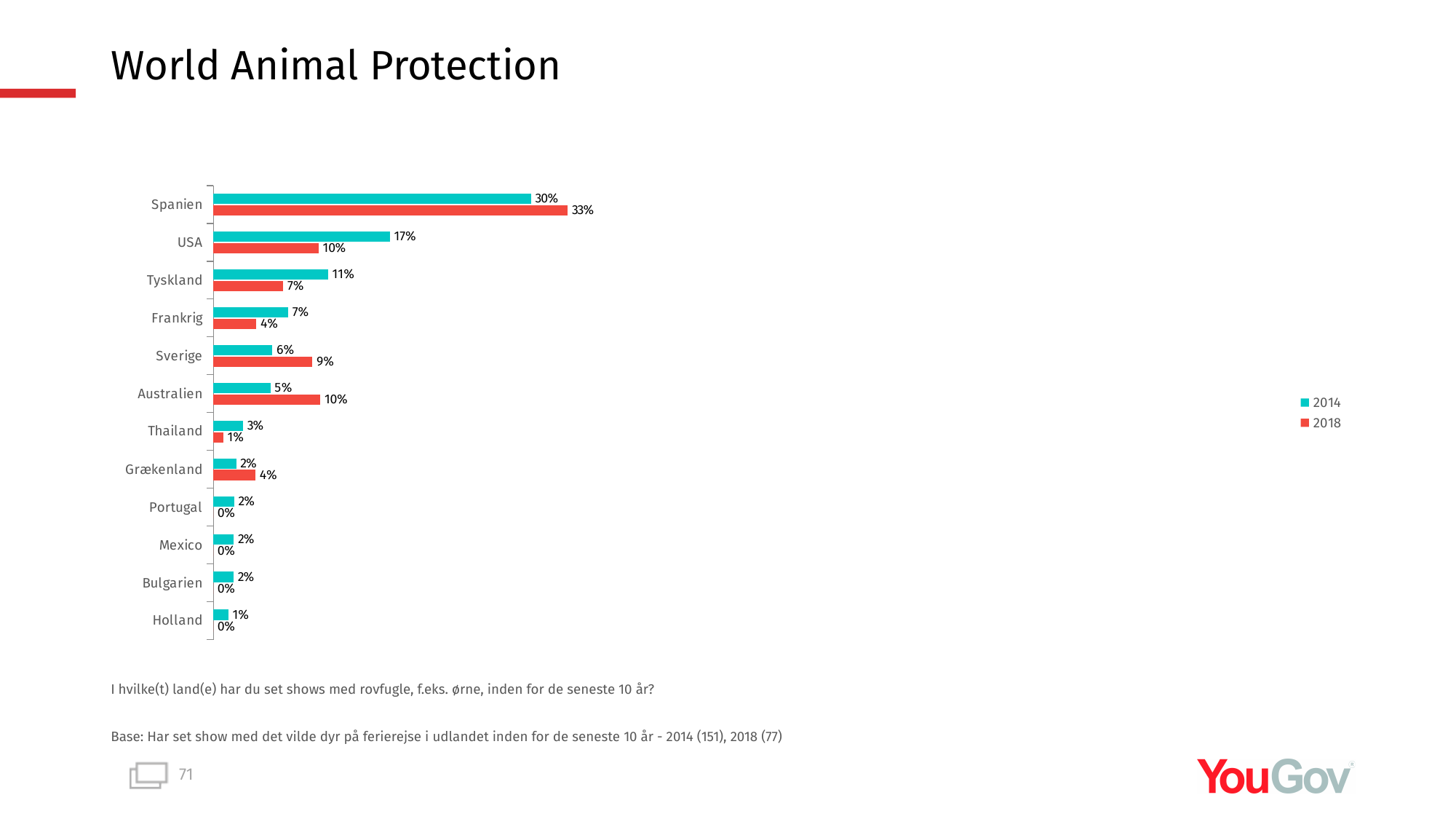

# World Animal Protection

### Chart

| Category | 2018 | 2014 |
|---|---|---|
| Holland | 0.0 | 0.0142 |
| Bulgarien | 0.0 | 0.0191 |
| Mexico | 0.0 | 0.0193 |
| Portugal | 0.0 | 0.0197 |
| Grækenland | 0.0398 | 0.0216 |
| Thailand | 0.0094 | 0.0282 |
| Australien | 0.1011 | 0.054 |
| Sverige | 0.0935 | 0.0558 |
| Frankrig | 0.0406 | 0.0707 |
| Tyskland | 0.0662 | 0.1084 |
| USA | 0.0994 | 0.1669 |
| Spanien | 0.3349 | 0.3003 |
I hvilke(t) land(e) har du set shows med rovfugle, f.eks. ørne, inden for de seneste 10 år?
Base: Har set show med det vilde dyr på ferierejse i udlandet inden for de seneste 10 år - 2014 (151), 2018 (77)